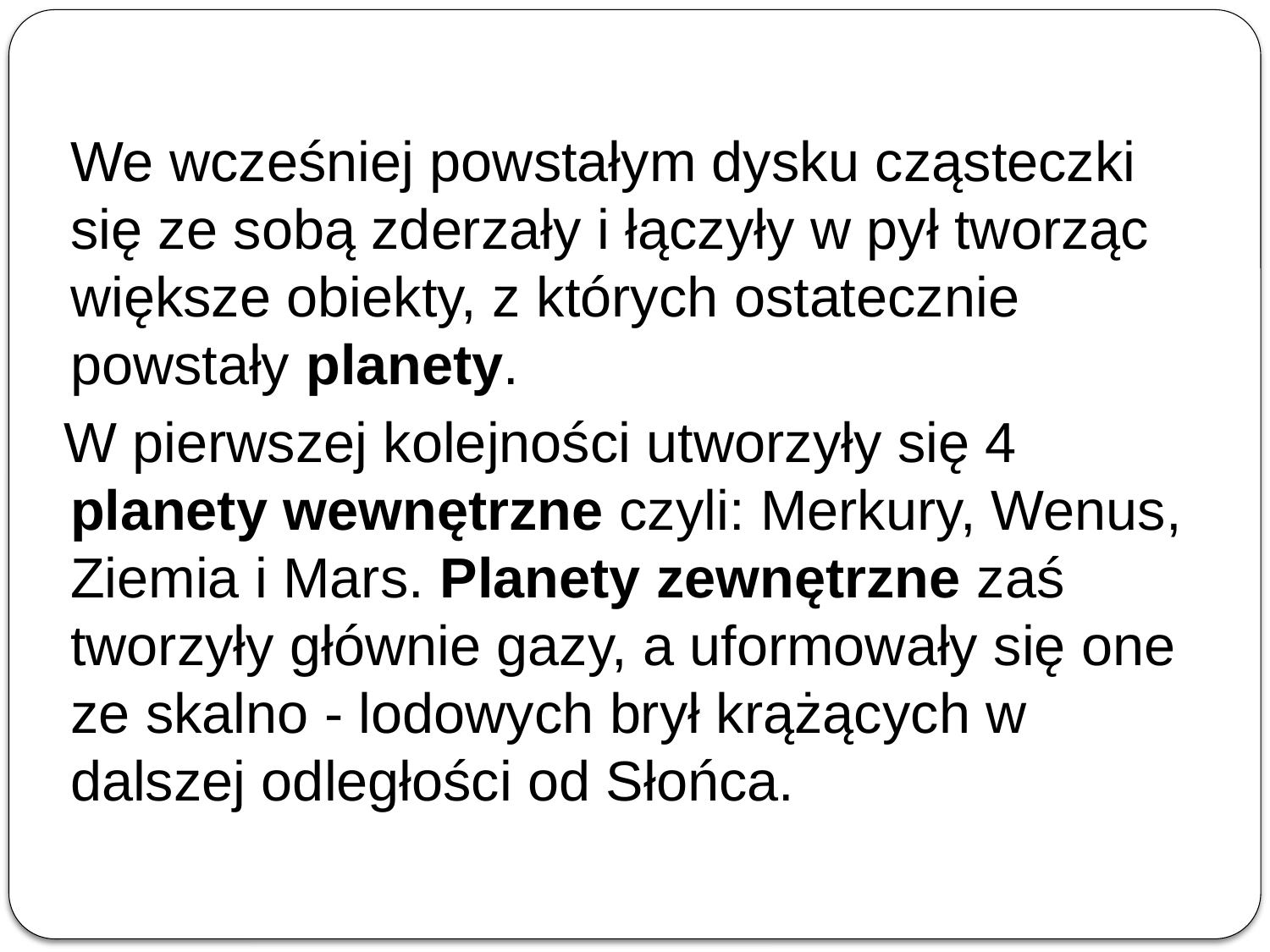

We wcześniej powstałym dysku cząsteczki się ze sobą zderzały i łączyły w pył tworząc większe obiekty, z których ostatecznie powstały planety.
  W pierwszej kolejności utworzyły się 4 planety wewnętrzne czyli: Merkury, Wenus, Ziemia i Mars. Planety zewnętrzne zaś tworzyły głównie gazy, a uformowały się one ze skalno - lodowych brył krążących w dalszej odległości od Słońca.